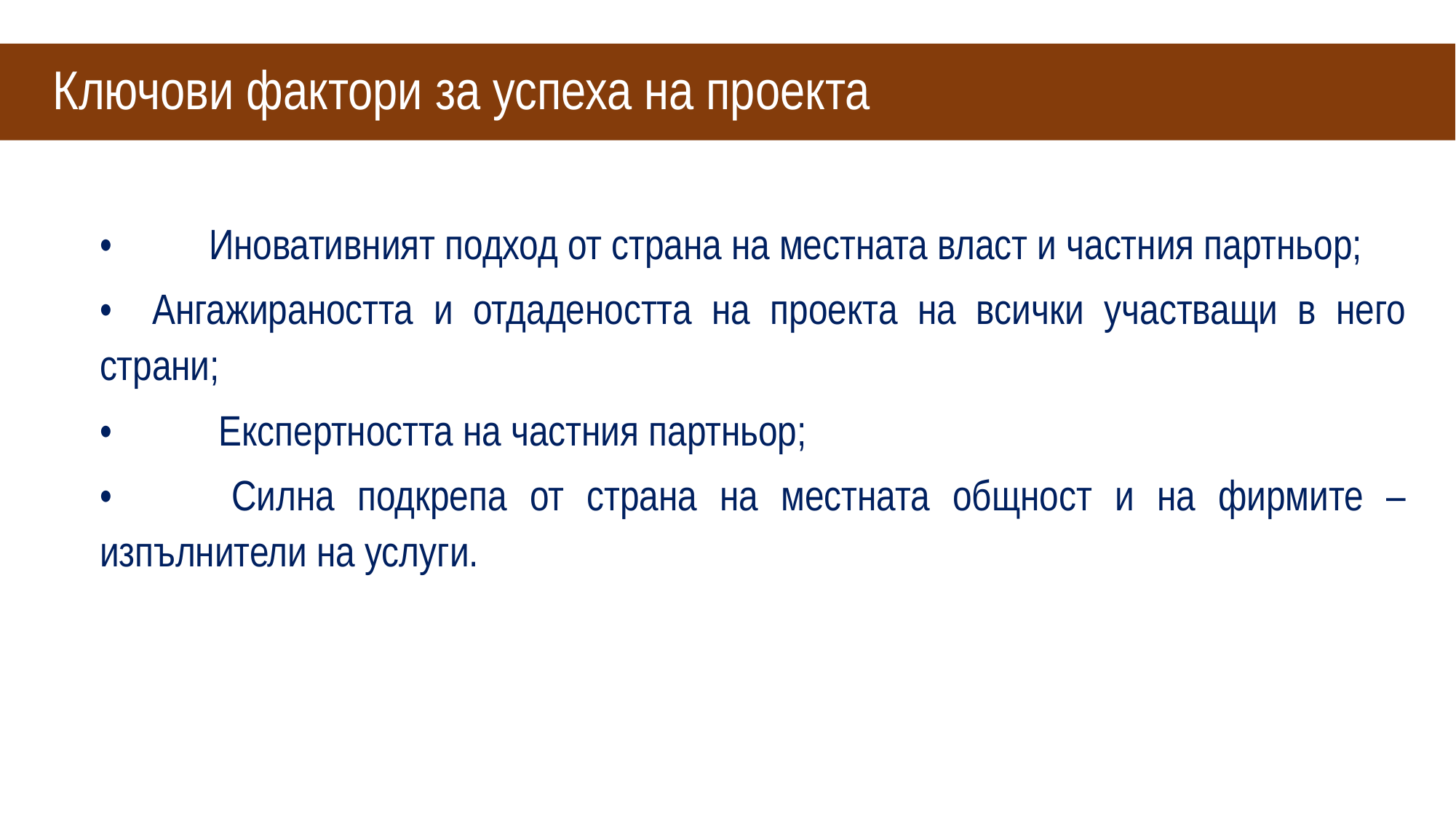

# Ключови фактори за успеха на проекта
•	Иновативният подход от страна на местната власт и частния партньор;
•  Ангажираността и отдадеността на проекта на всички участващи в него страни;
•	 Експертността на частния партньор;
•	 Силна подкрепа от страна на местната общност и на фирмите – изпълнители на услуги.